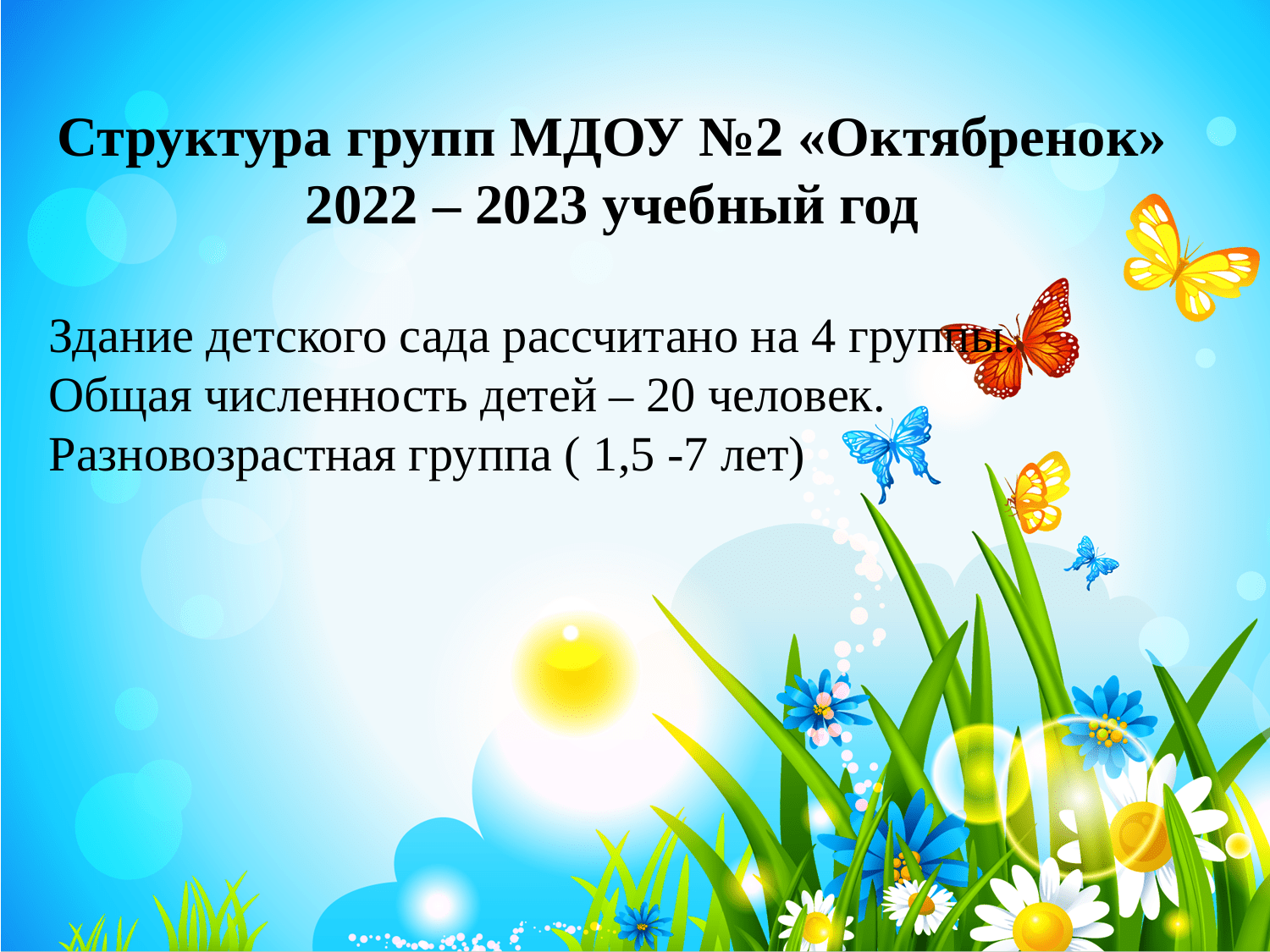

Структура групп МДОУ №2 «Октябренок»
2022 – 2023 учебный год

Здание детского сада рассчитано на 4 группы.
Общая численность детей – 20 человек.
Разновозрастная группа ( 1,5 -7 лет)